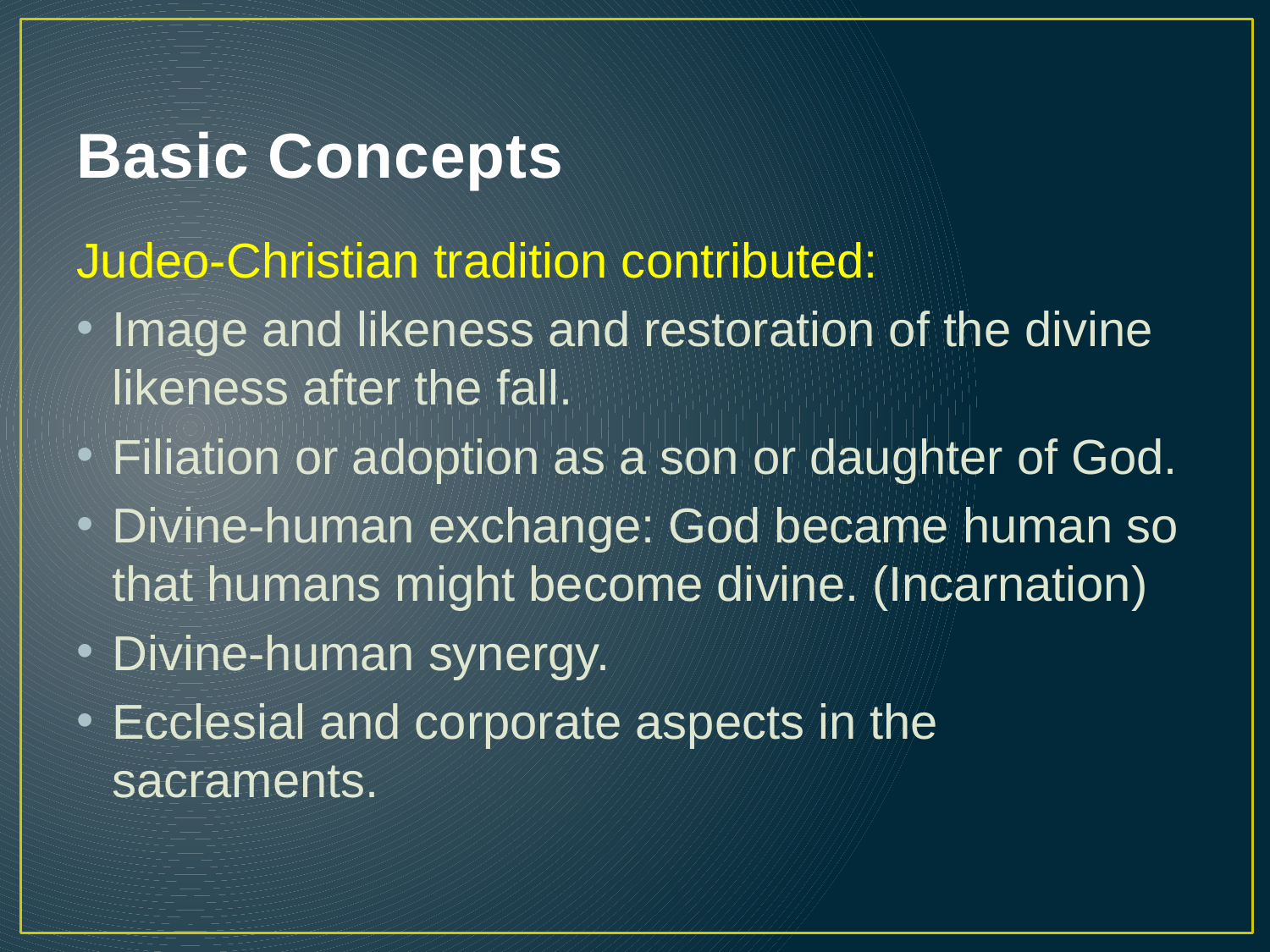

# Basic Concepts
Judeo-Christian tradition contributed:
Image and likeness and restoration of the divine likeness after the fall.
Filiation or adoption as a son or daughter of God.
Divine-human exchange: God became human so that humans might become divine. (Incarnation)
Divine-human synergy.
Ecclesial and corporate aspects in the sacraments.